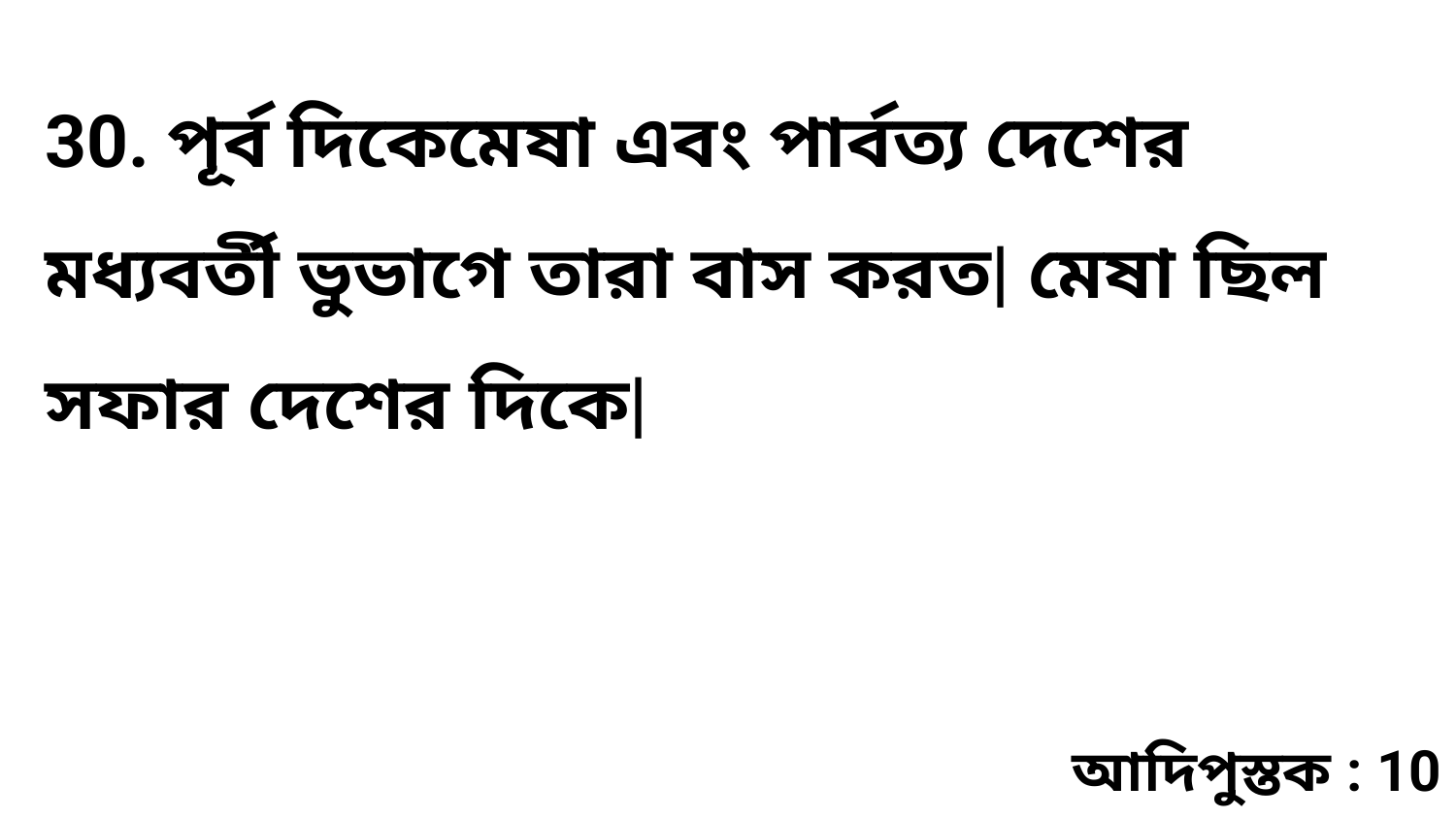

30. পূর্ব দিকেমেষা এবং পার্বত্য দেশের মধ্যবর্তী ভুভাগে তারা বাস করত| মেষা ছিল সফার দেশের দিকে|
আদিপুস্তক : 10